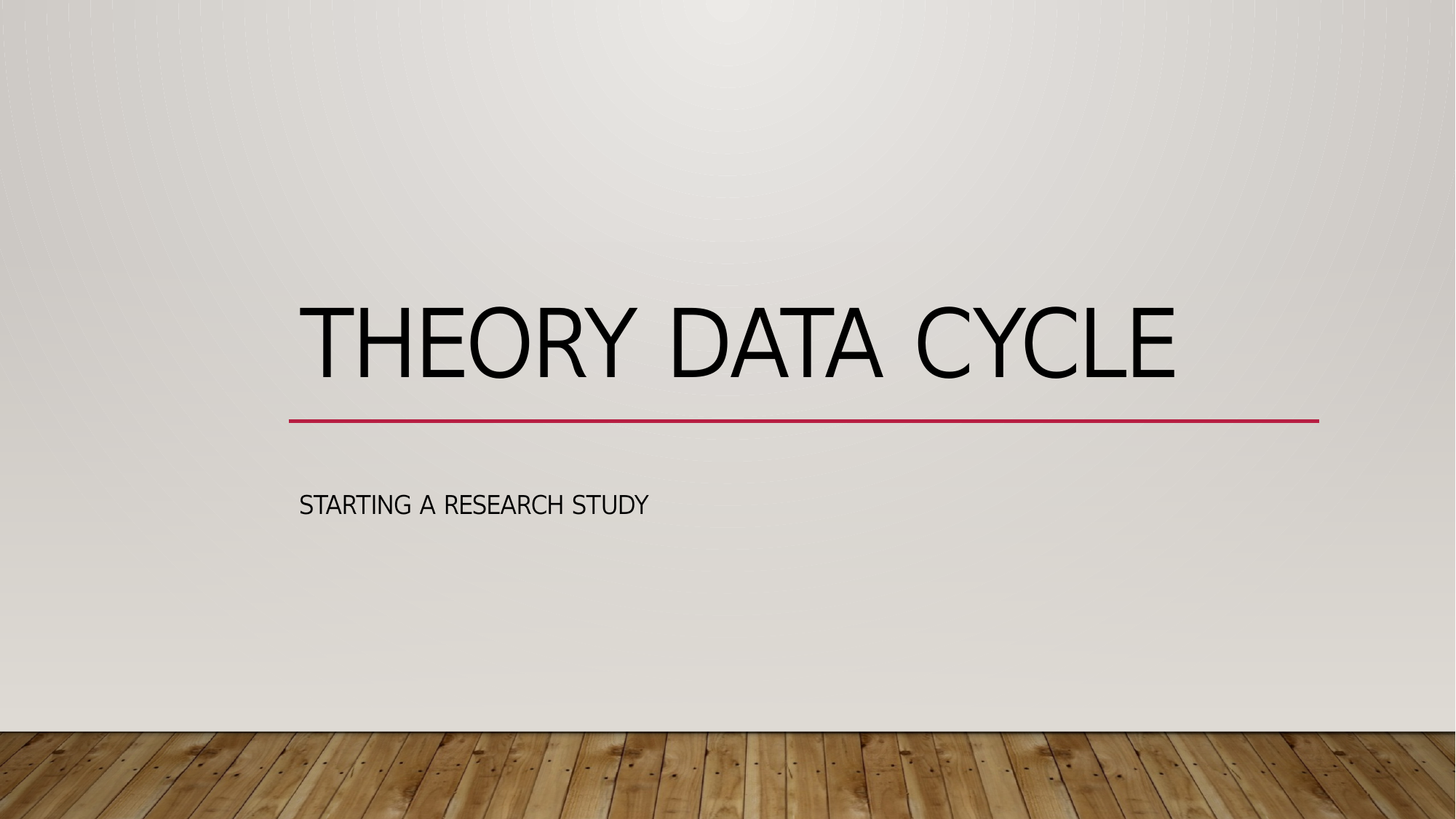

# Theory Data Cycle

Starting a Research Study